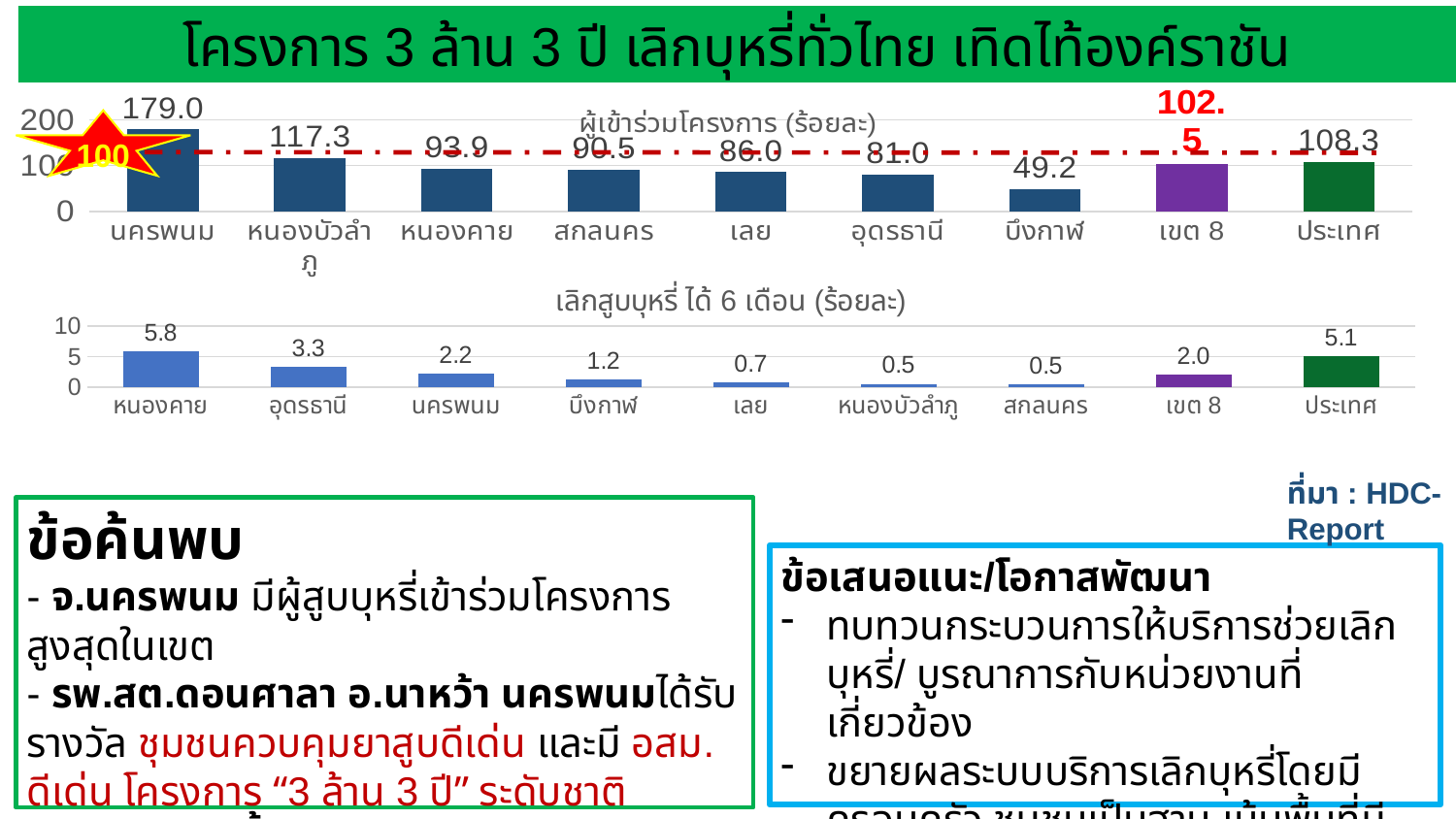

โครงการ 3 ล้าน 3 ปี เลิกบุหรี่ทั่วไทย เทิดไท้องค์ราชัน

### Chart:

| Category | ผู้เข้าร่วมโครงการ (ร้อยละ) |
|---|---|
| นครพนม | 179.0257407961688 |
| หนองบัวลำภู | 117.31822666802763 |
| หนองคาย | 93.86091588845031 |
| สกลนคร | 90.50461913892278 |
| เลย | 86.01814882032667 |
| อุดรธานี | 81.04987812852981 |
| บึงกาฬ | 49.19645507356994 |
| เขต 8 | 102.52997635800202 |
| ประเทศ | 108.31349999999999 |
100

### Chart:

| Category | เลิกสูบบุหรี่ ได้ 6 เดือน (ร้อยละ) |
|---|---|
| หนองคาย | 5.839715536105033 |
| อุดรธานี | 3.3051183123798906 |
| นครพนม | 2.2277951933124345 |
| บึงกาฬ | 1.2497845199103603 |
| เลย | 0.7398655301431907 |
| หนองบัวลำภู | 0.5133261796351614 |
| สกลนคร | 0.46543727029065757 |
| เขต 8 | 2.005456900590705 |
| ประเทศ | 5.085484881078228 |
ที่มา : HDC-Report
ข้อค้นพบ
- จ.นครพนม มีผู้สูบบุหรี่เข้าร่วมโครงการสูงสุดในเขต
- รพ.สต.ดอนศาลา อ.นาหว้า นครพนมได้รับรางวัล ชุมชนควบคุมยาสูบดีเด่น และมี อสม. ดีเด่น โครงการ “3 ล้าน 3 ปี” ระดับชาติ
- อำเภอนิคมน้ำอูน มีการบูรณาการกับงานแม่และเด็ก พ่อเลิกบุหรี่เป็นฮีโร่ของลูก
ข้อเสนอแนะ/โอกาสพัฒนา
ทบทวนกระบวนการให้บริการช่วยเลิกบุหรี่/ บูรณาการกับหน่วยงานที่เกี่ยวข้อง
ขยายผลระบบบริการเลิกบุหรี่โดยมีครอบครัว ชุมชนเป็นฐาน เน้นพื้นที่มีปัญหา Stroke / STEMI /COPD